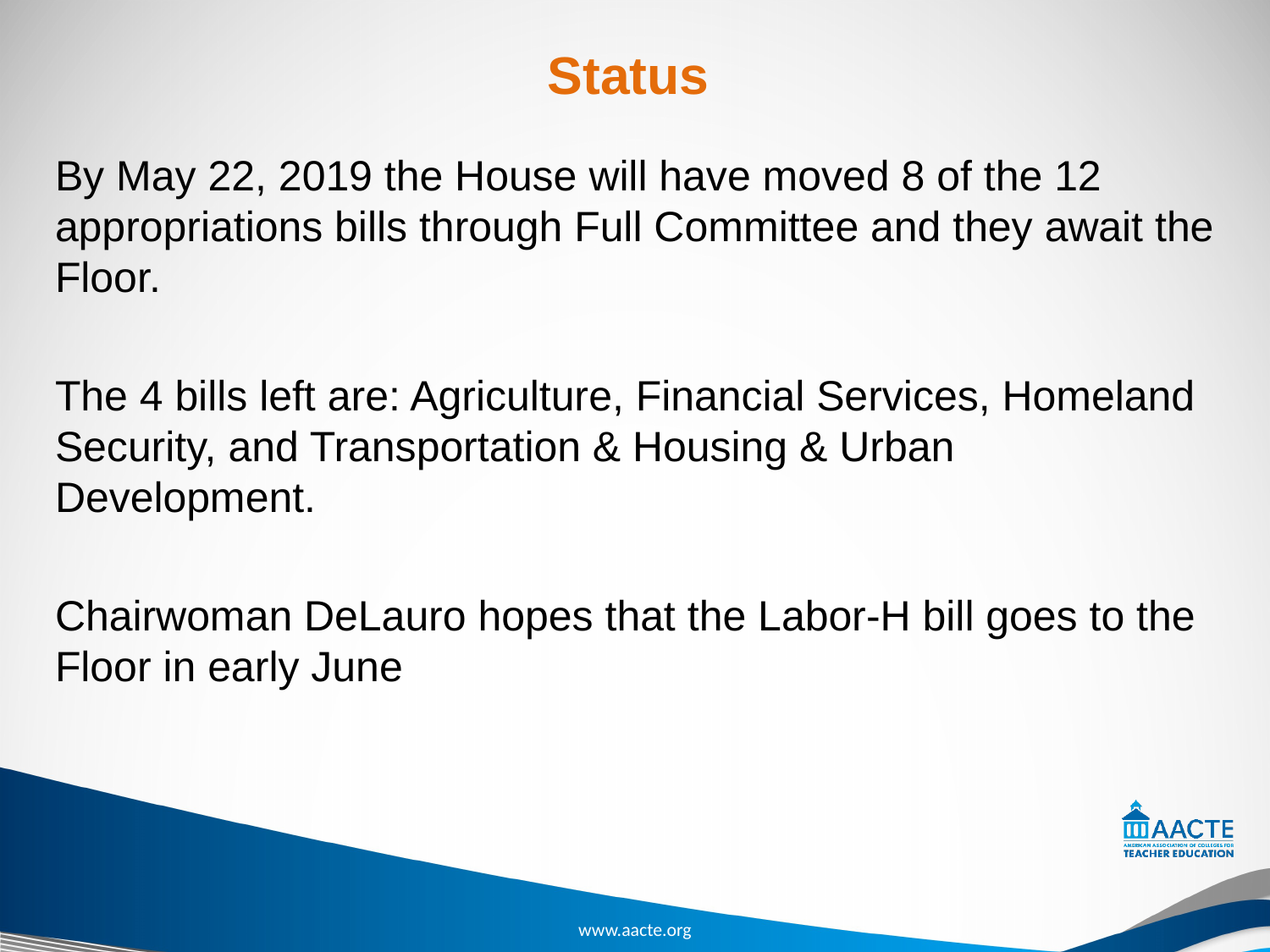

# Status
By May 22, 2019 the House will have moved 8 of the 12 appropriations bills through Full Committee and they await the Floor.

The 4 bills left are: Agriculture, Financial Services, Homeland Security, and Transportation & Housing & Urban Development.

Chairwoman DeLauro hopes that the Labor-H bill goes to the Floor in early June